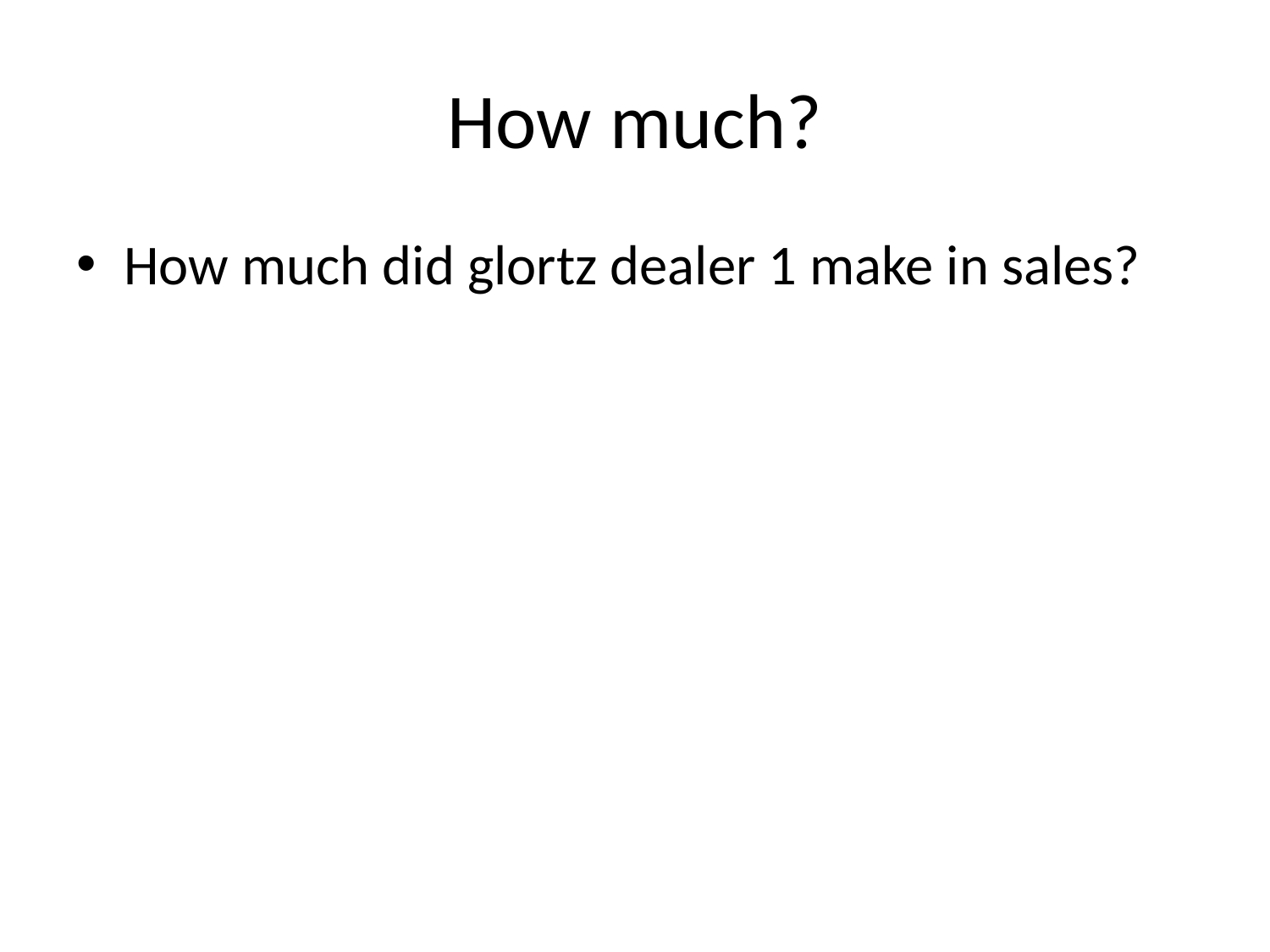

# How much?
How much did glortz dealer 1 make in sales?